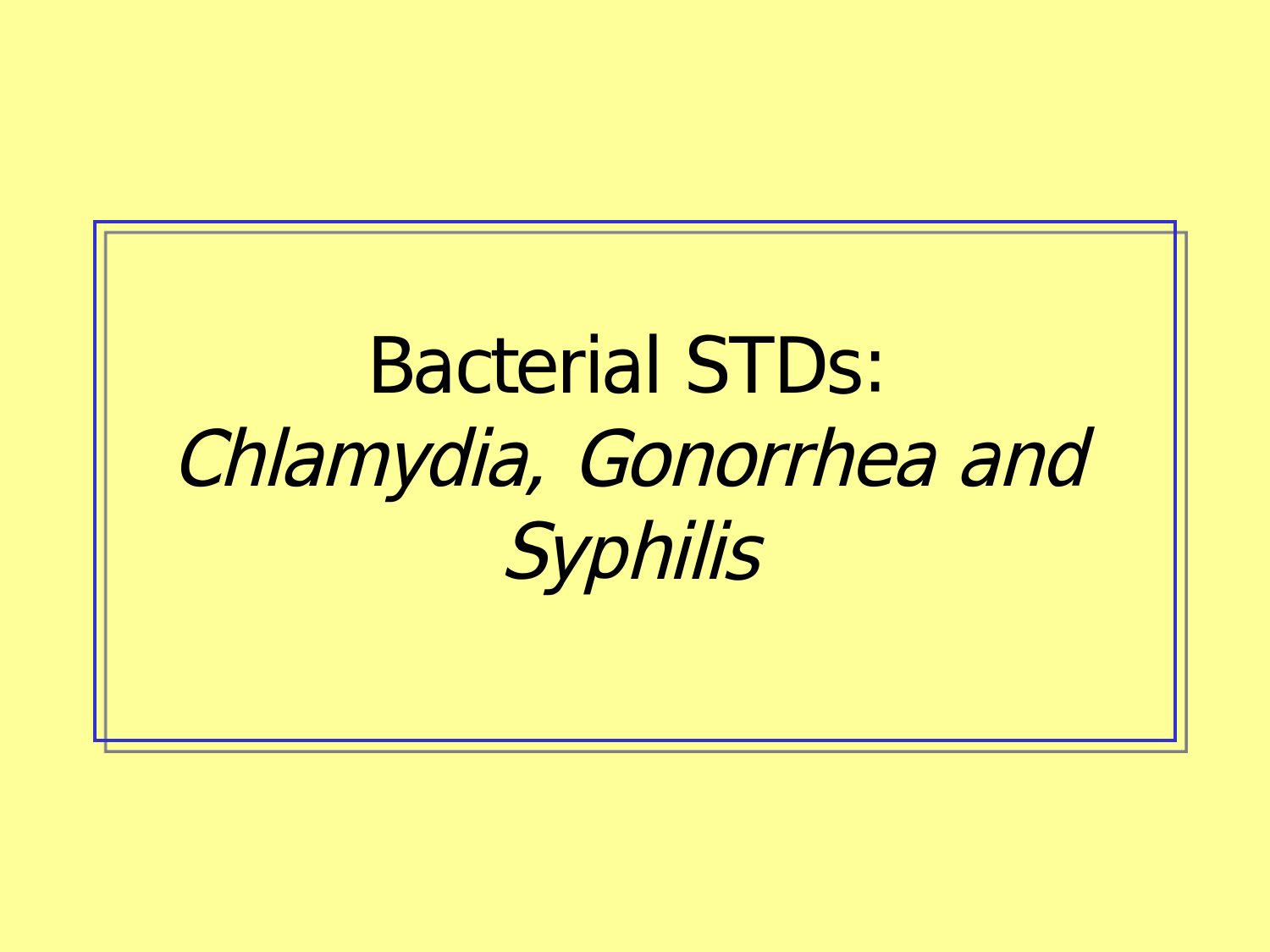

# Bacterial STDs: Chlamydia, Gonorrhea and Syphilis